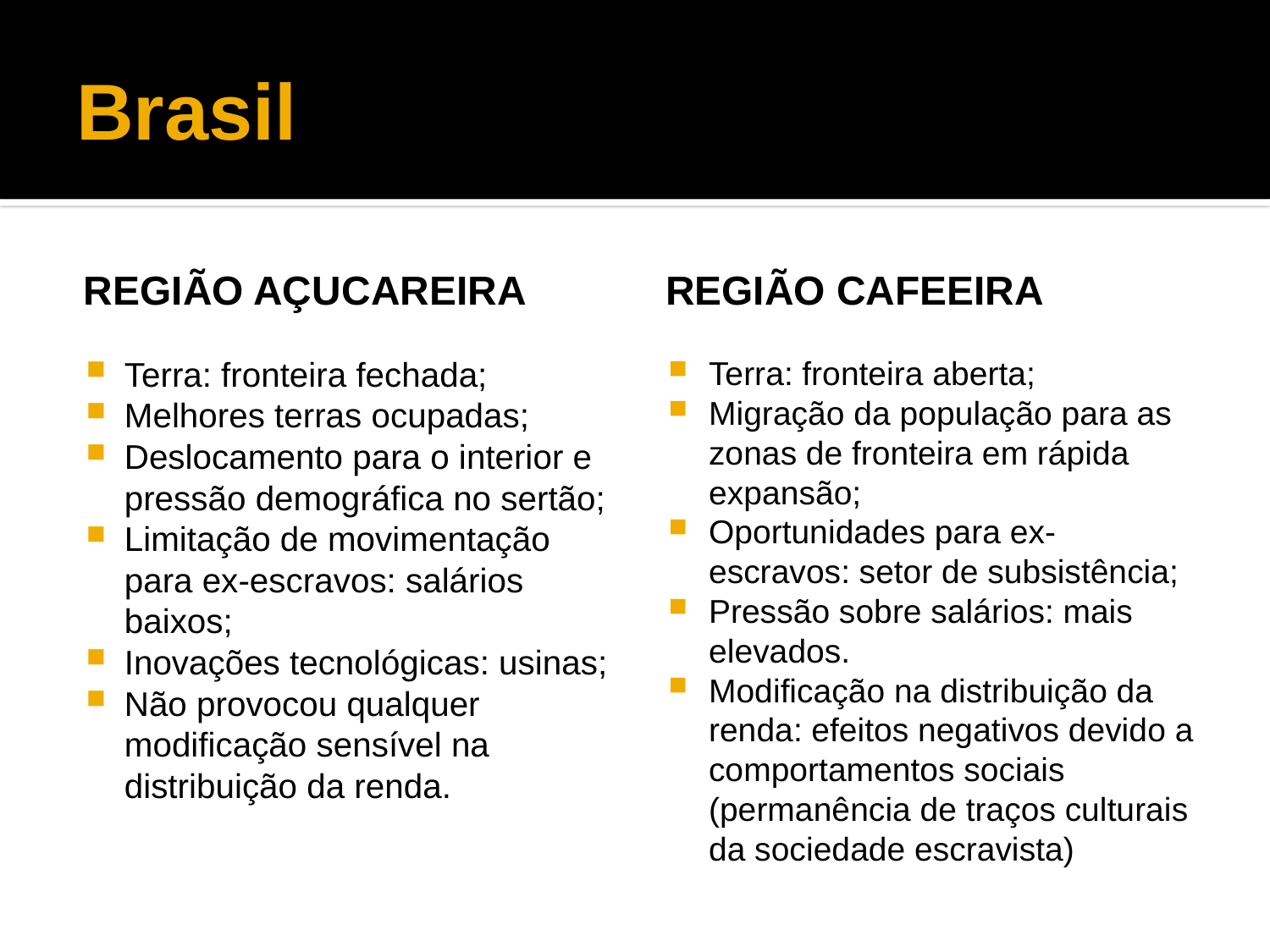

# Brasil
Região açucareira
Região cafeeira
Terra: fronteira fechada;
Melhores terras ocupadas;
Deslocamento para o interior e pressão demográfica no sertão;
Limitação de movimentação para ex-escravos: salários baixos;
Inovações tecnológicas: usinas;
Não provocou qualquer modificação sensível na distribuição da renda.
Terra: fronteira aberta;
Migração da população para as zonas de fronteira em rápida expansão;
Oportunidades para ex-escravos: setor de subsistência;
Pressão sobre salários: mais elevados.
Modificação na distribuição da renda: efeitos negativos devido a comportamentos sociais (permanência de traços culturais da sociedade escravista)